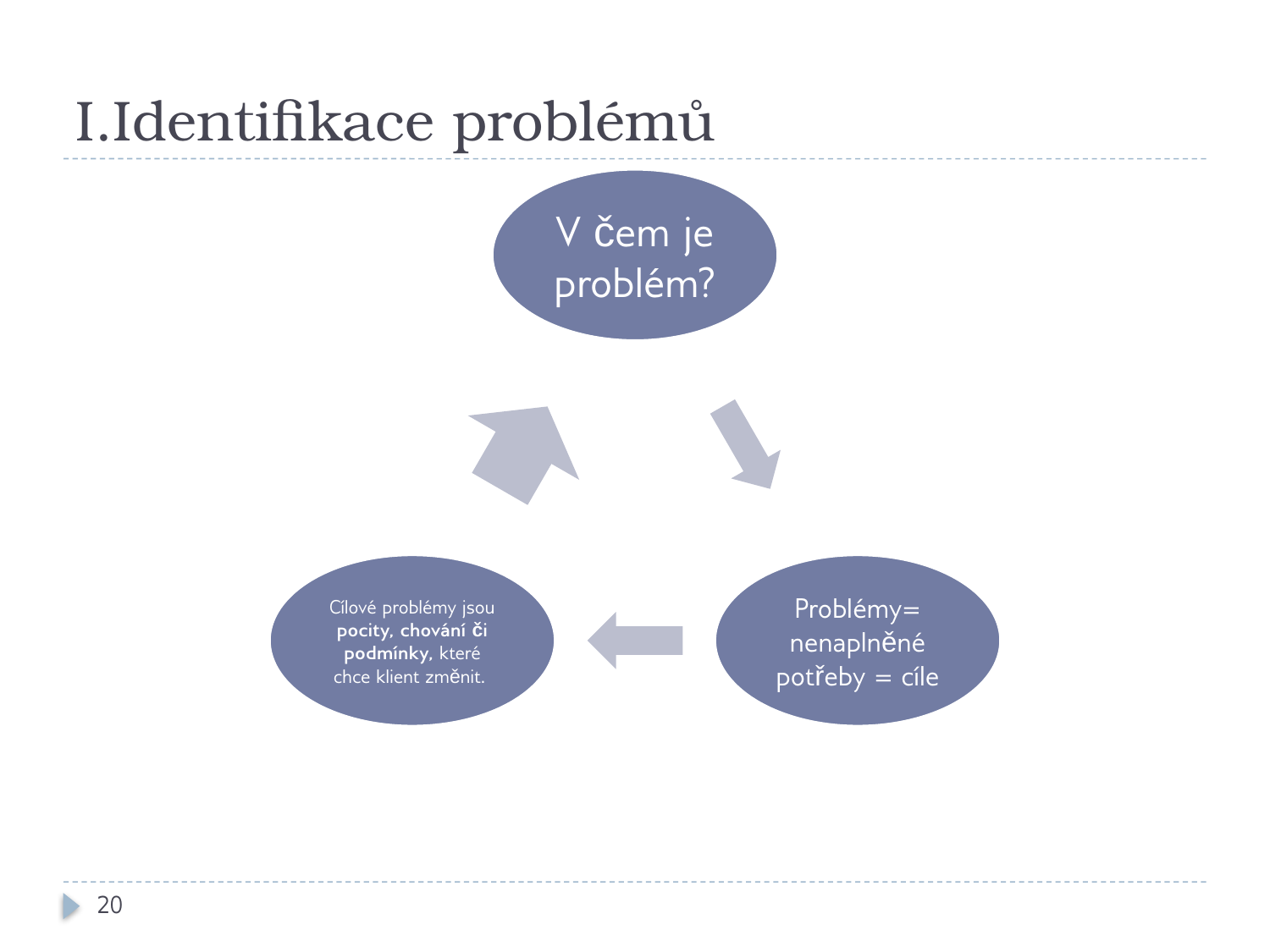

# I.Identifikace problémů
V čem je problém?
Problémy= nenaplněné potřeby = cíle
Cílové problémy jsou pocity, chování či podmínky, které chce klient změnit.
20